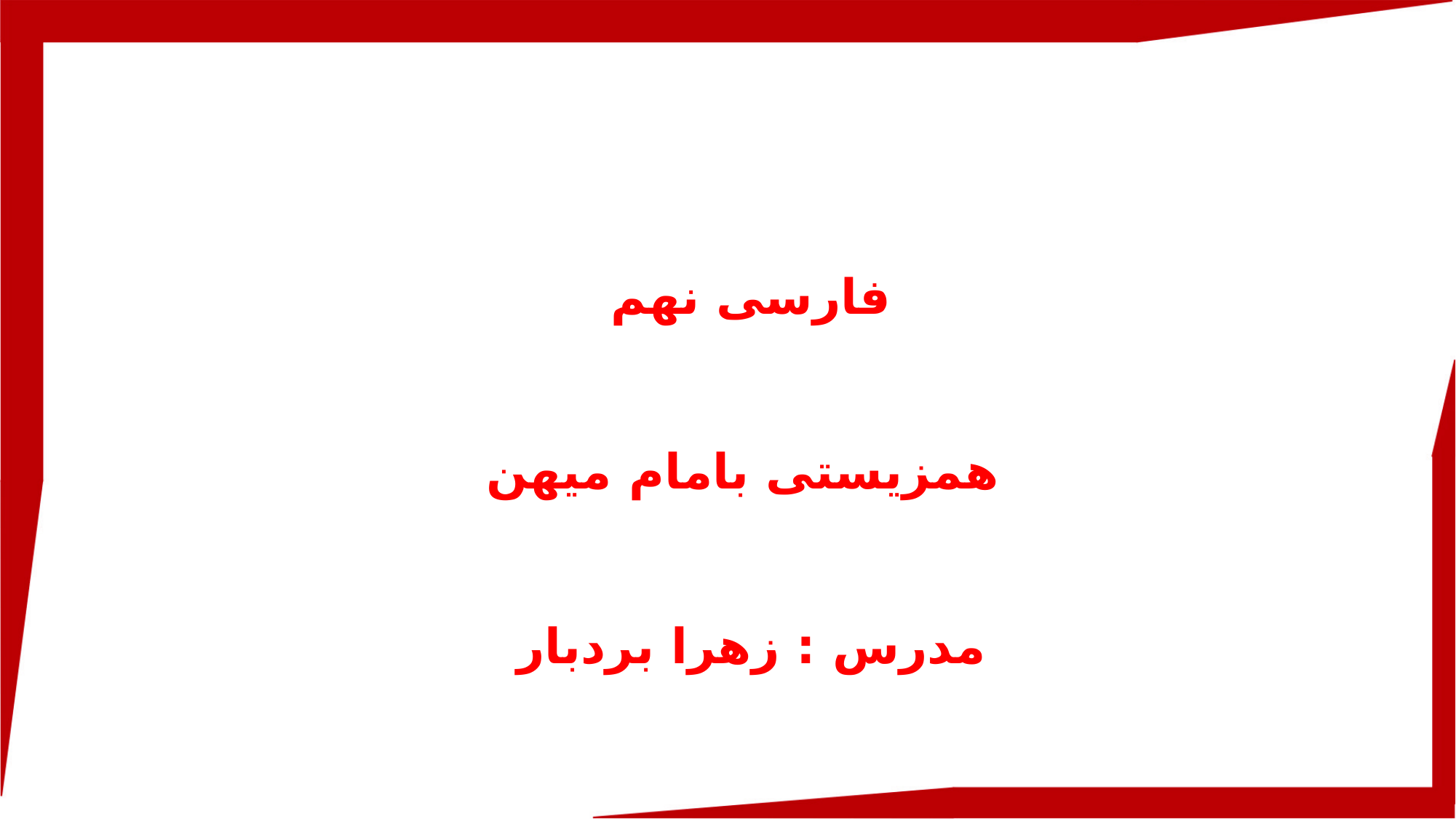

فارسی نهم
همزیستی بامام میهن
مدرس : زهرا بردبار